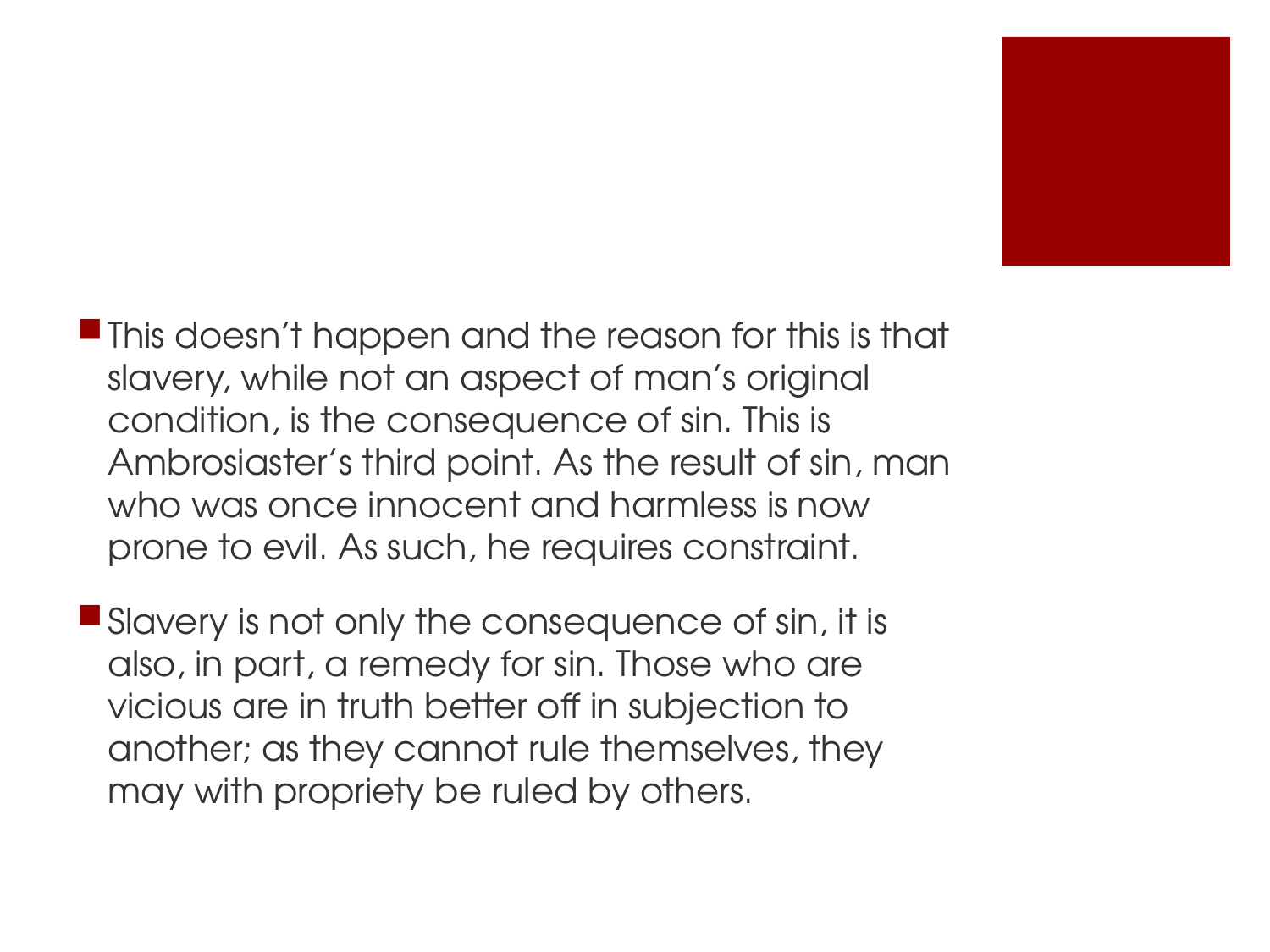

#
This doesn’t happen and the reason for this is that slavery, while not an aspect of man’s original condition, is the consequence of sin. This is Ambrosiaster’s third point. As the result of sin, man who was once innocent and harmless is now prone to evil. As such, he requires constraint.
Slavery is not only the consequence of sin, it is also, in part, a remedy for sin. Those who are vicious are in truth better off in subjection to another; as they cannot rule themselves, they may with propriety be ruled by others.